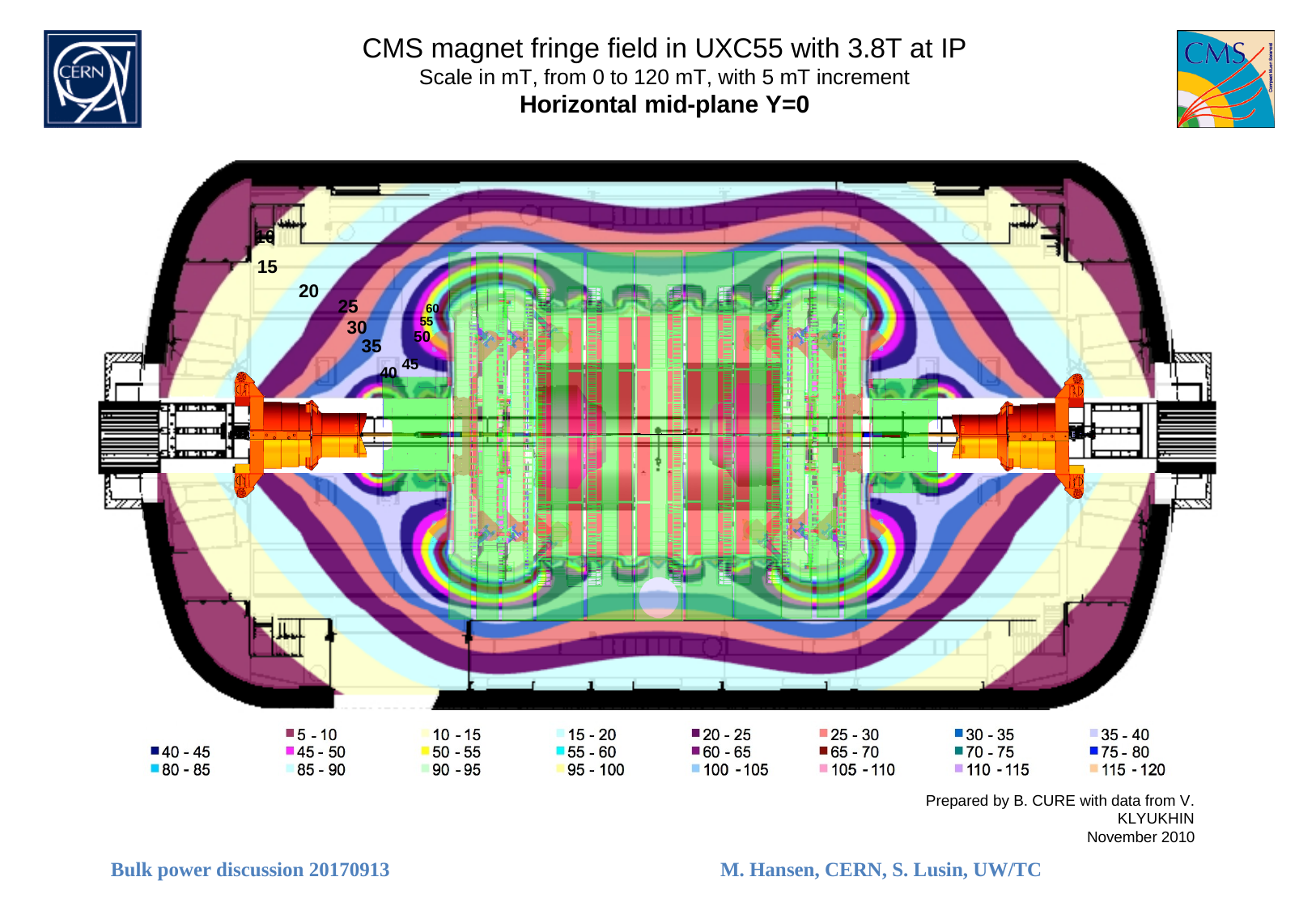

CMS magnet fringe field in UXC55 with 3.8T at IP
Scale in mT, from 0 to 120 mT, with 5 mT increment
Horizontal mid-plane Y=0

10
15
20

25
30
60
55
50
35
40 45

Prepared by B. CURE with data from V. KLYUKHIN
November 2010
Bulk power discussion 20170913
M. Hansen, CERN, S. Lusin, UW/TC